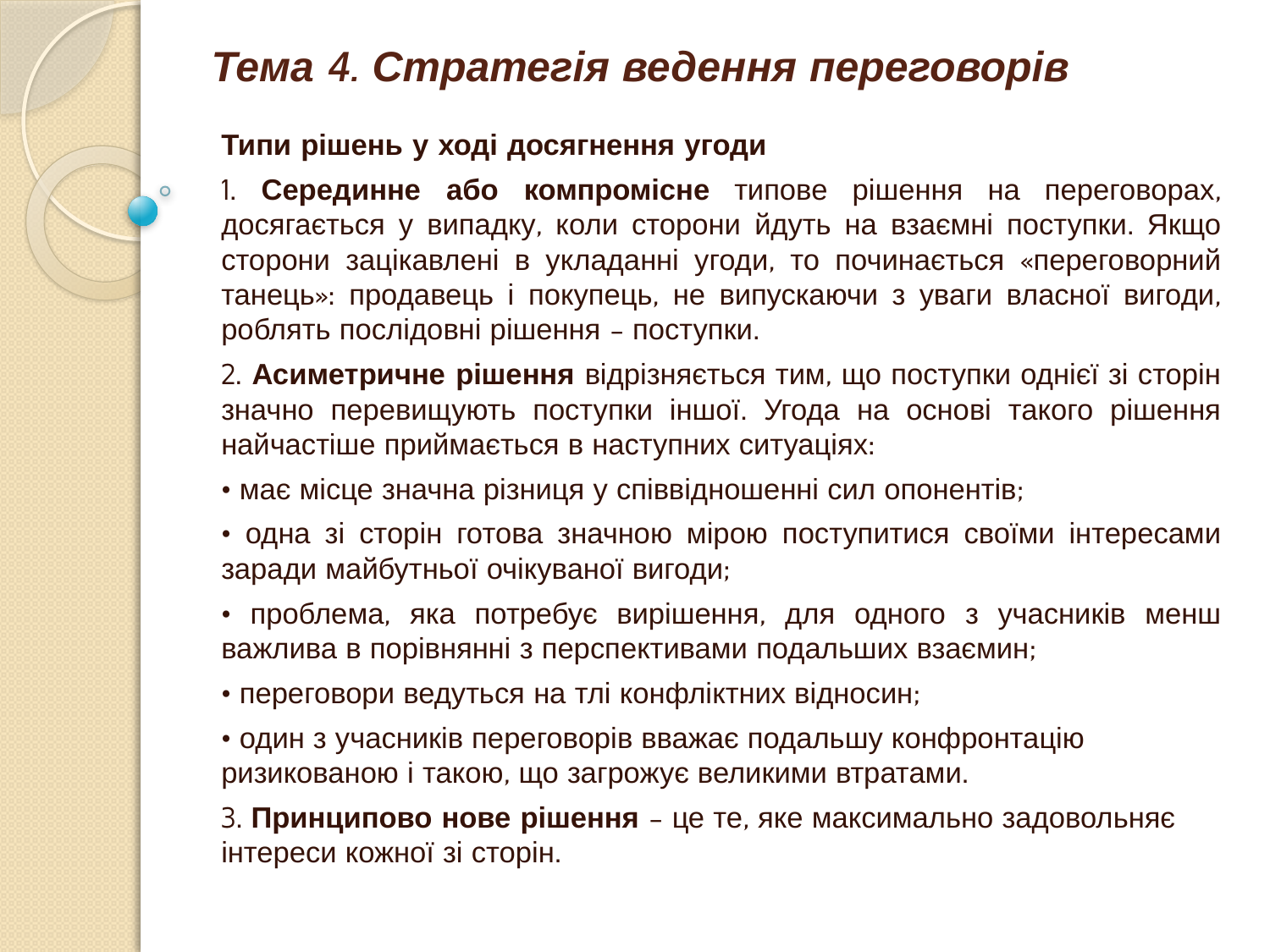

# Тема 4. Стратегія ведення переговорів
Типи рішень у ході досягнення угоди
1. Серединне або компромісне типове рішення на переговорах, досягається у випадку, коли сторони йдуть на взаємні поступки. Якщо сторони зацікавлені в укладанні угоди, то починається «переговорний танець»: продавець і покупець, не випускаючи з уваги власної вигоди, роблять послідовні рішення – поступки.
2. Асиметричне рішення відрізняється тим, що поступки однієї зі сторін значно перевищують поступки іншої. Угода на основі такого рішення найчастіше приймається в наступних ситуаціях:
• має місце значна різниця у співвідношенні сил опонентів;
• одна зі сторін готова значною мірою поступитися своїми інтересами заради майбутньої очікуваної вигоди;
• проблема, яка потребує вирішення, для одного з учасників менш важлива в порівнянні з перспективами подальших взаємин;
• переговори ведуться на тлі конфліктних відносин;
• один з учасників переговорів вважає подальшу конфронтацію ризикованою і такою, що загрожує великими втратами.
3. Принципово нове рішення – це те, яке максимально задовольняє інтереси кожної зі сторін.